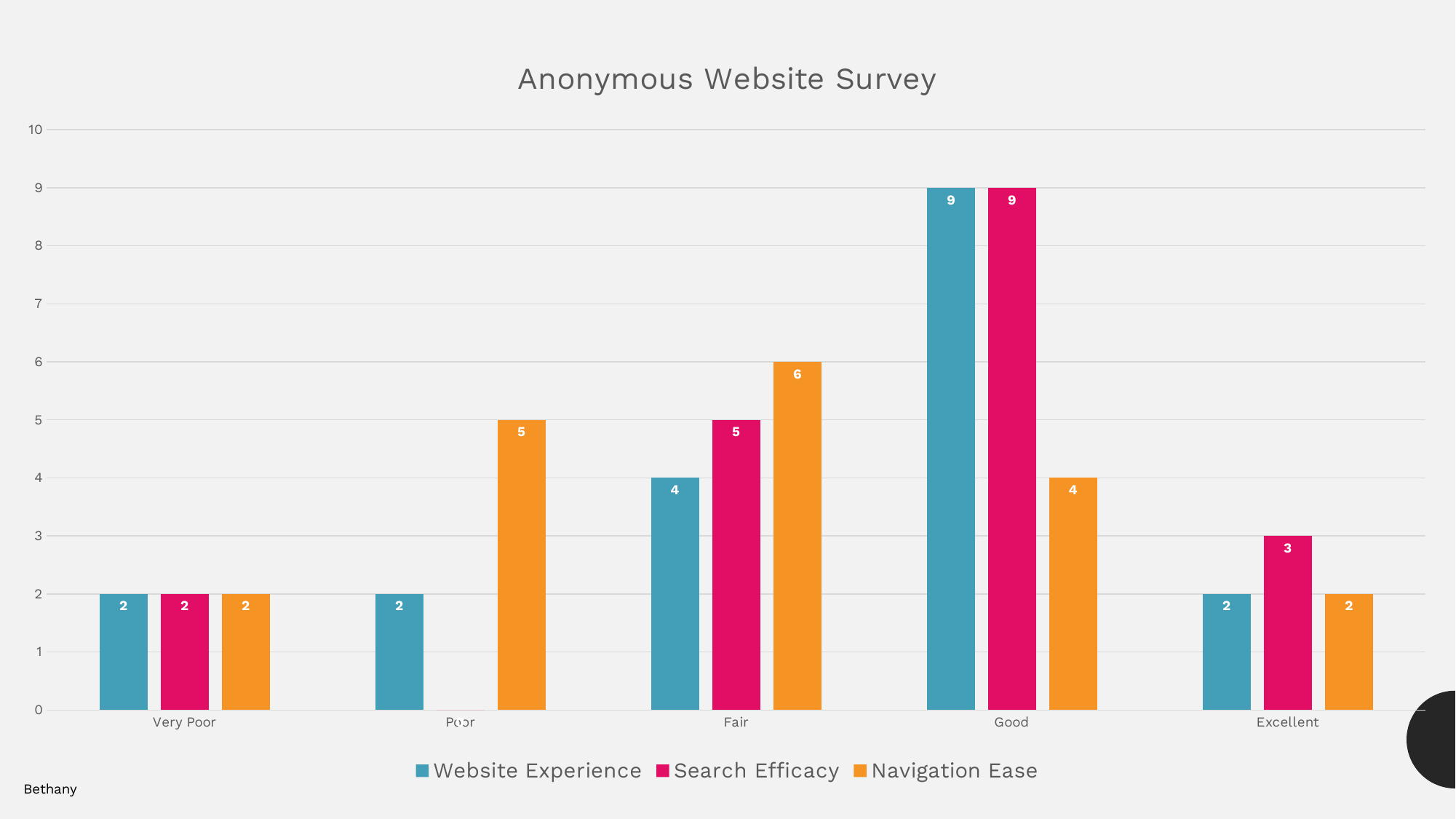

### Chart: Anonymous Website Survey

| Category | Website Experience | Search Efficacy | Navigation Ease |
|---|---|---|---|
| Very Poor | 2.0 | 2.0 | 2.0 |
| Poor | 2.0 | 0.0 | 5.0 |
| Fair | 4.0 | 5.0 | 6.0 |
| Good | 9.0 | 9.0 | 4.0 |
| Excellent | 2.0 | 3.0 | 2.0 |

Bethany